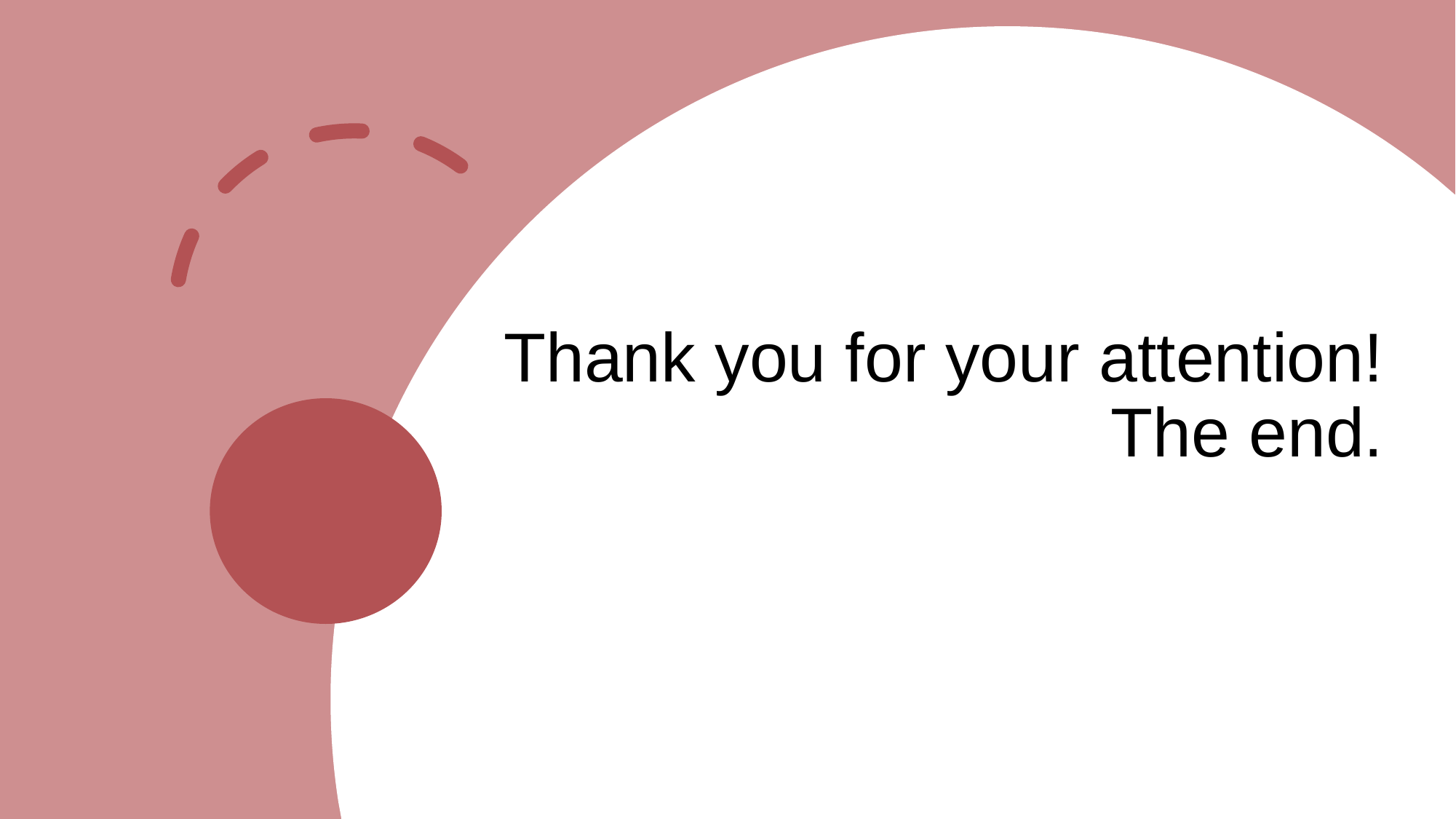

# Thank you for your attention! The end.